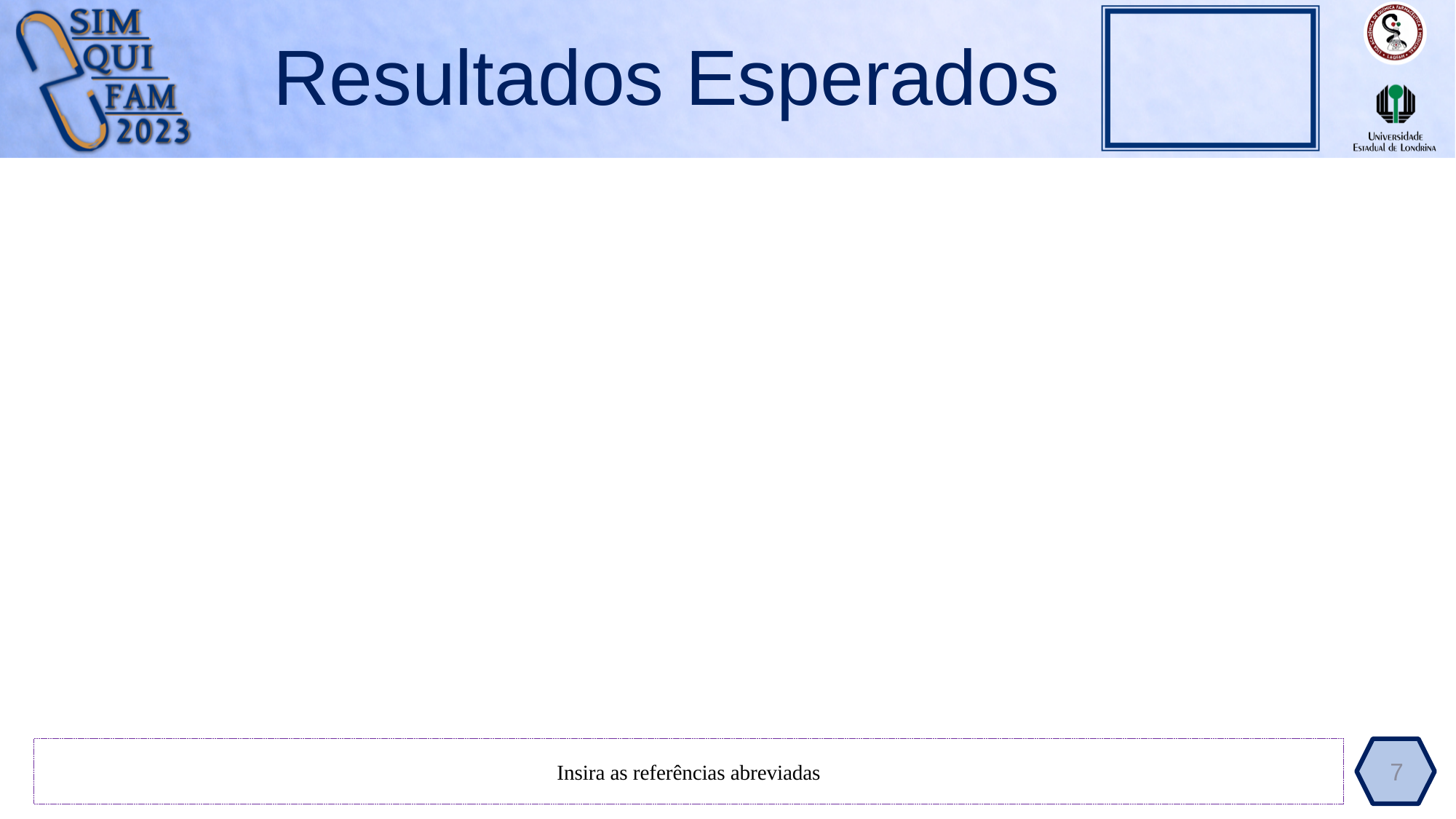

# Resultados Esperados

Insira as referências abreviadas
7